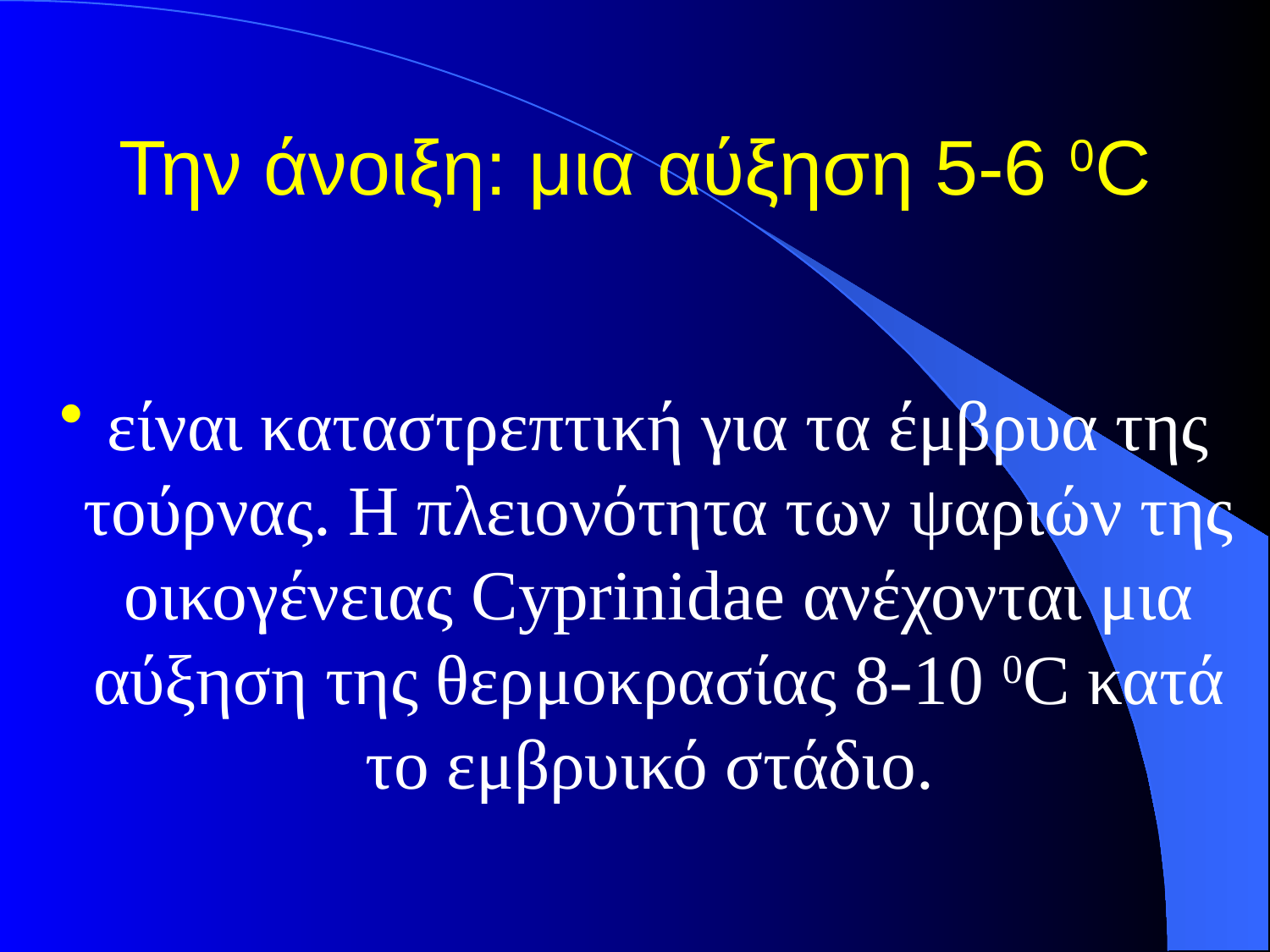

# Την άνοιξη: μια αύξηση 5-6 0C

είναι καταστρεπτική για τα έμβρυα της τούρνας. Η πλειονότητα των ψαριών της οικογένειας Cyprinidae ανέχονται μια αύξηση της θερμοκρασίας 8-10 0C κατά το εμβρυικό στάδιο.